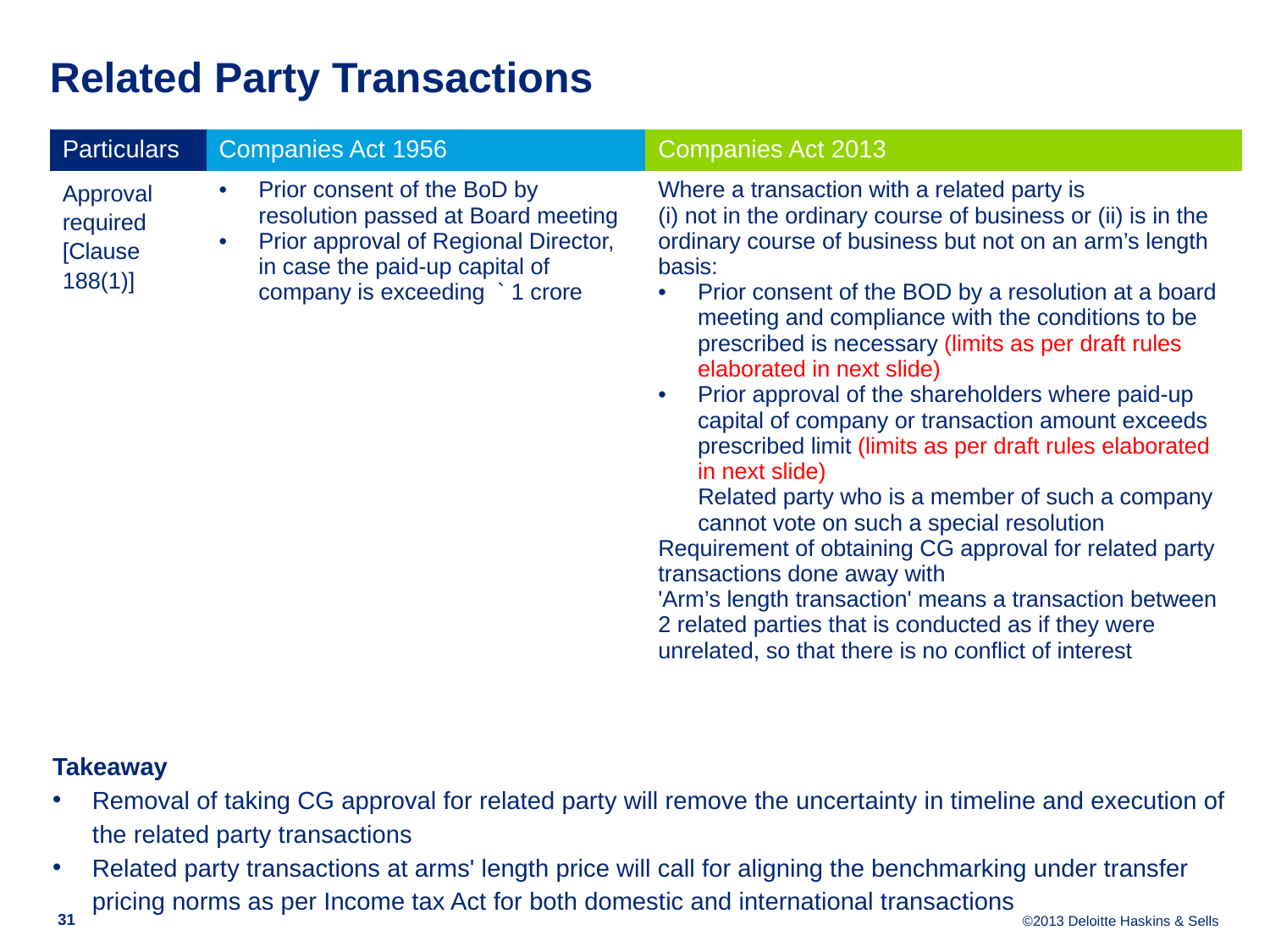

# Related Party Transactions
| Particulars | Companies Act 1956 | Companies Act 2013 |
| --- | --- | --- |
| Approval required [Clause 188(1)] | Prior consent of the BoD by resolution passed at Board meeting Prior approval of Regional Director, in case the paid-up capital of company is exceeding ` 1 crore | Where a transaction with a related party is (i) not in the ordinary course of business or (ii) is in the ordinary course of business but not on an arm’s length basis: Prior consent of the BOD by a resolution at a board meeting and compliance with the conditions to be prescribed is necessary (limits as per draft rules elaborated in next slide) Prior approval of the shareholders where paid-up capital of company or transaction amount exceeds prescribed limit (limits as per draft rules elaborated in next slide) Related party who is a member of such a company cannot vote on such a special resolution Requirement of obtaining CG approval for related party transactions done away with 'Arm’s length transaction' means a transaction between 2 related parties that is conducted as if they were unrelated, so that there is no conflict of interest |
Takeaway
Removal of taking CG approval for related party will remove the uncertainty in timeline and execution of the related party transactions
Related party transactions at arms' length price will call for aligning the benchmarking under transfer  pricing norms as per Income tax Act for both domestic and international transactions
31